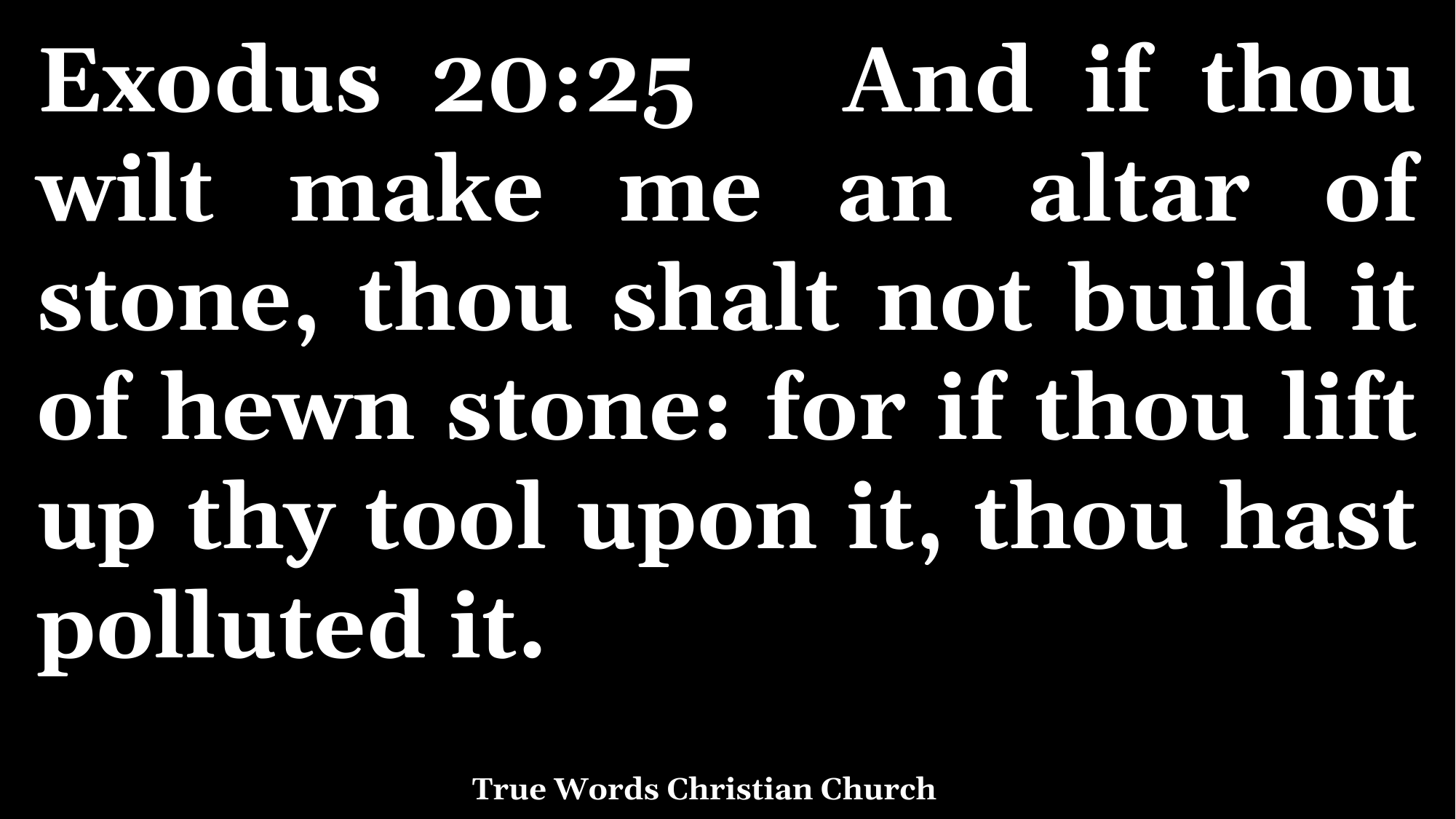

Exodus 20:25   And if thou wilt make me an altar of stone, thou shalt not build it of hewn stone: for if thou lift up thy tool upon it, thou hast polluted it.
True Words Christian Church